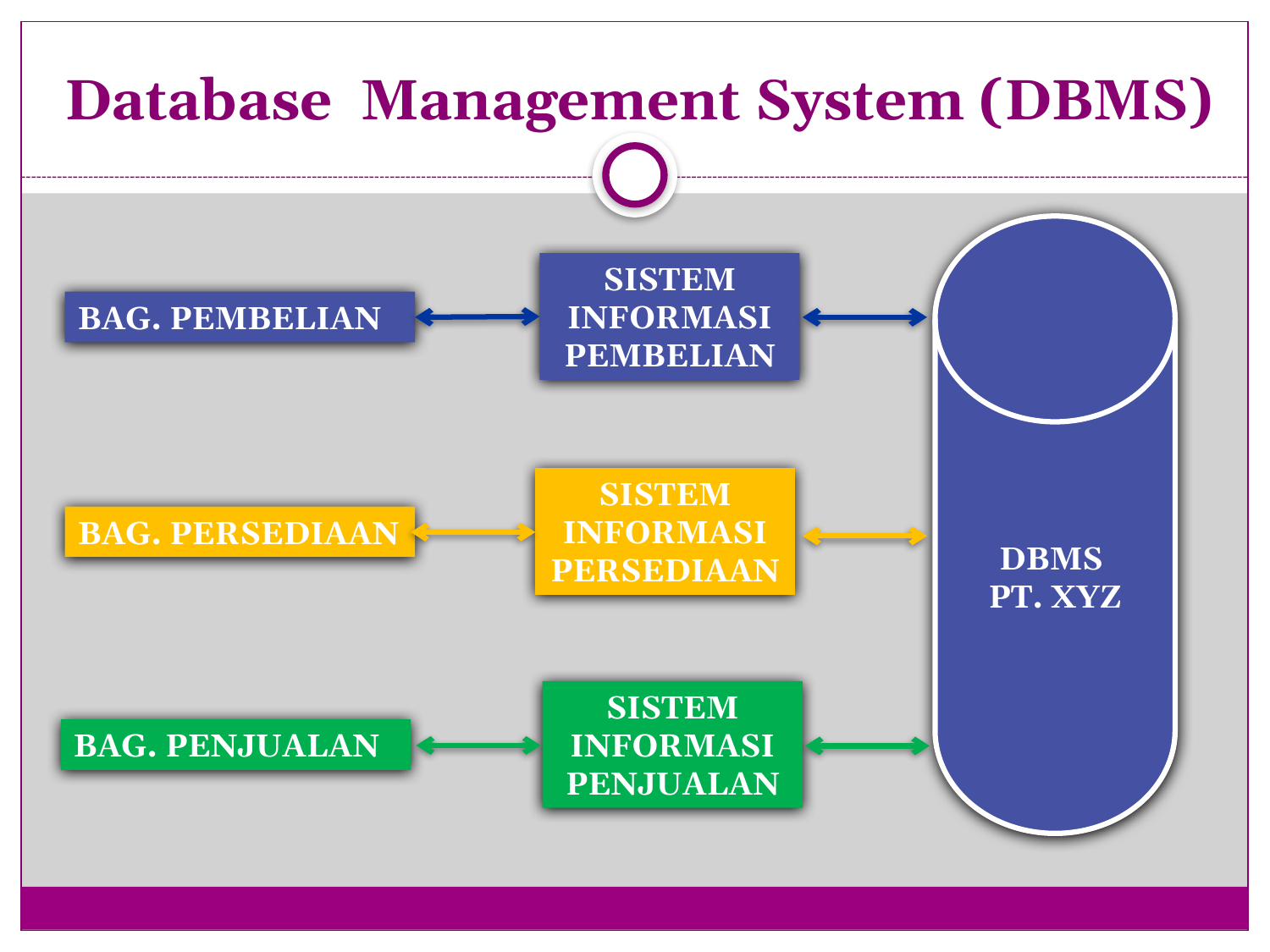

# Database  Management System (DBMS)
DBMS
PT. XYZ
SISTEM INFORMASI PEMBELIAN
BAG. PEMBELIAN
SISTEM INFORMASI PERSEDIAAN
BAG. PERSEDIAAN
SISTEM INFORMASI PENJUALAN
BAG. PENJUALAN